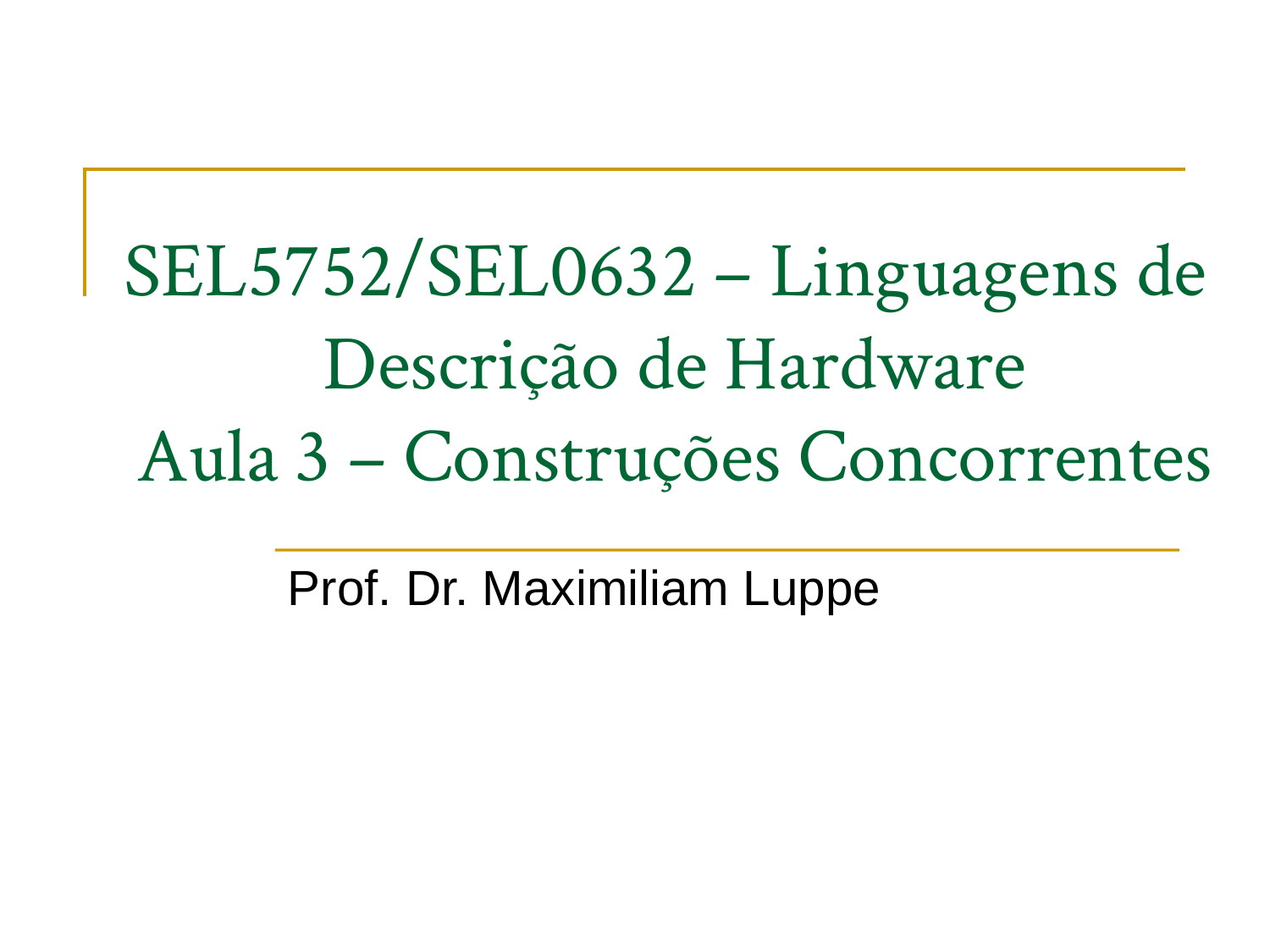

# SEL5752/SEL0632 – Linguagens de Descrição de Hardware Aula 3 – Construções Concorrentes
Prof. Dr. Maximiliam Luppe